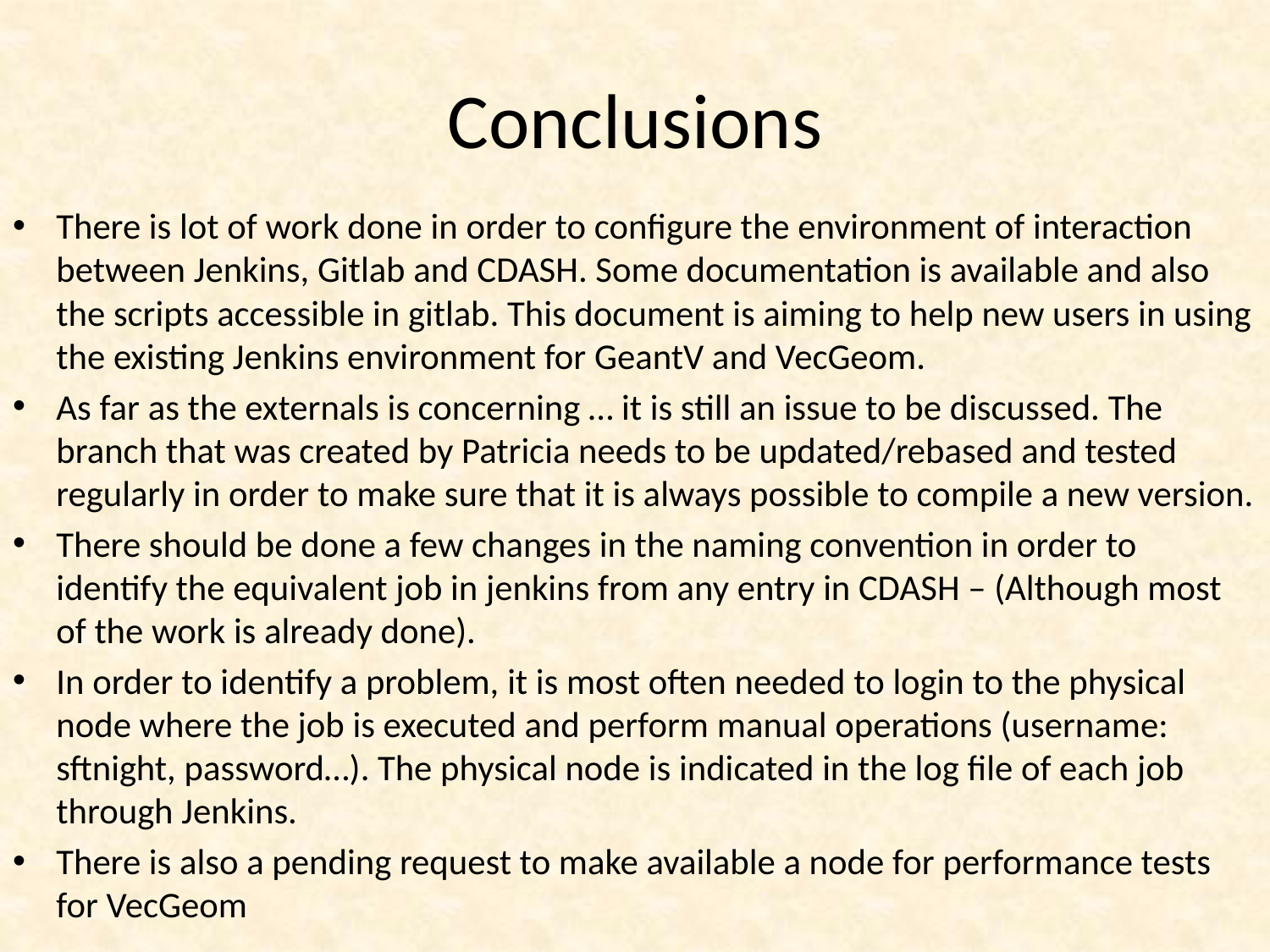

# Conclusions
There is lot of work done in order to configure the environment of interaction between Jenkins, Gitlab and CDASH. Some documentation is available and also the scripts accessible in gitlab. This document is aiming to help new users in using the existing Jenkins environment for GeantV and VecGeom.
As far as the externals is concerning … it is still an issue to be discussed. The branch that was created by Patricia needs to be updated/rebased and tested regularly in order to make sure that it is always possible to compile a new version.
There should be done a few changes in the naming convention in order to identify the equivalent job in jenkins from any entry in CDASH – (Although most of the work is already done).
In order to identify a problem, it is most often needed to login to the physical node where the job is executed and perform manual operations (username: sftnight, password…). The physical node is indicated in the log file of each job through Jenkins.
There is also a pending request to make available a node for performance tests for VecGeom